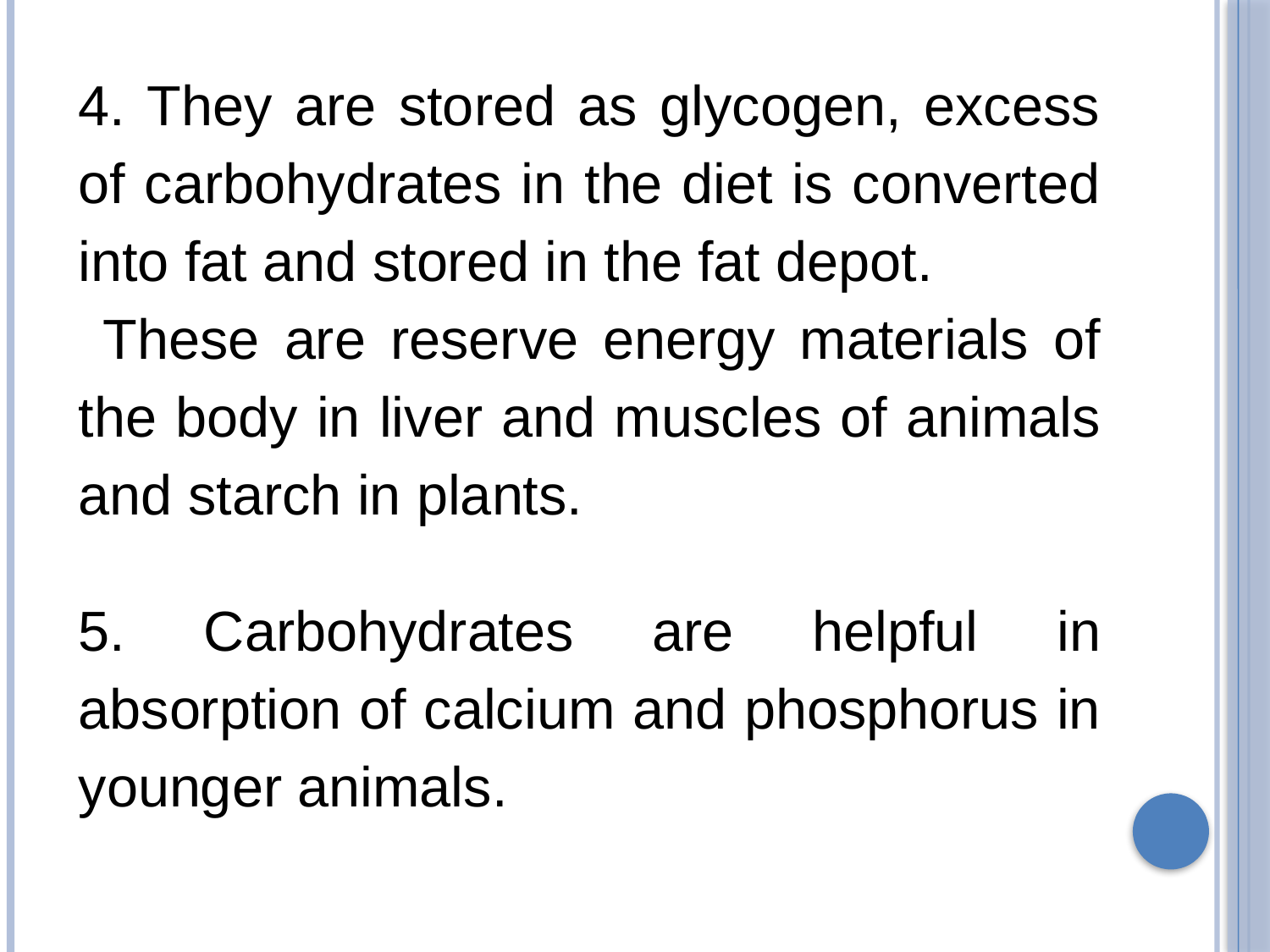

4. They are stored as glycogen, excess of carbohydrates in the diet is converted into fat and stored in the fat depot.
 These are reserve energy materials of the body in liver and muscles of animals and starch in plants.

5. Carbohydrates are helpful in absorption of calcium and phosphorus in younger animals.